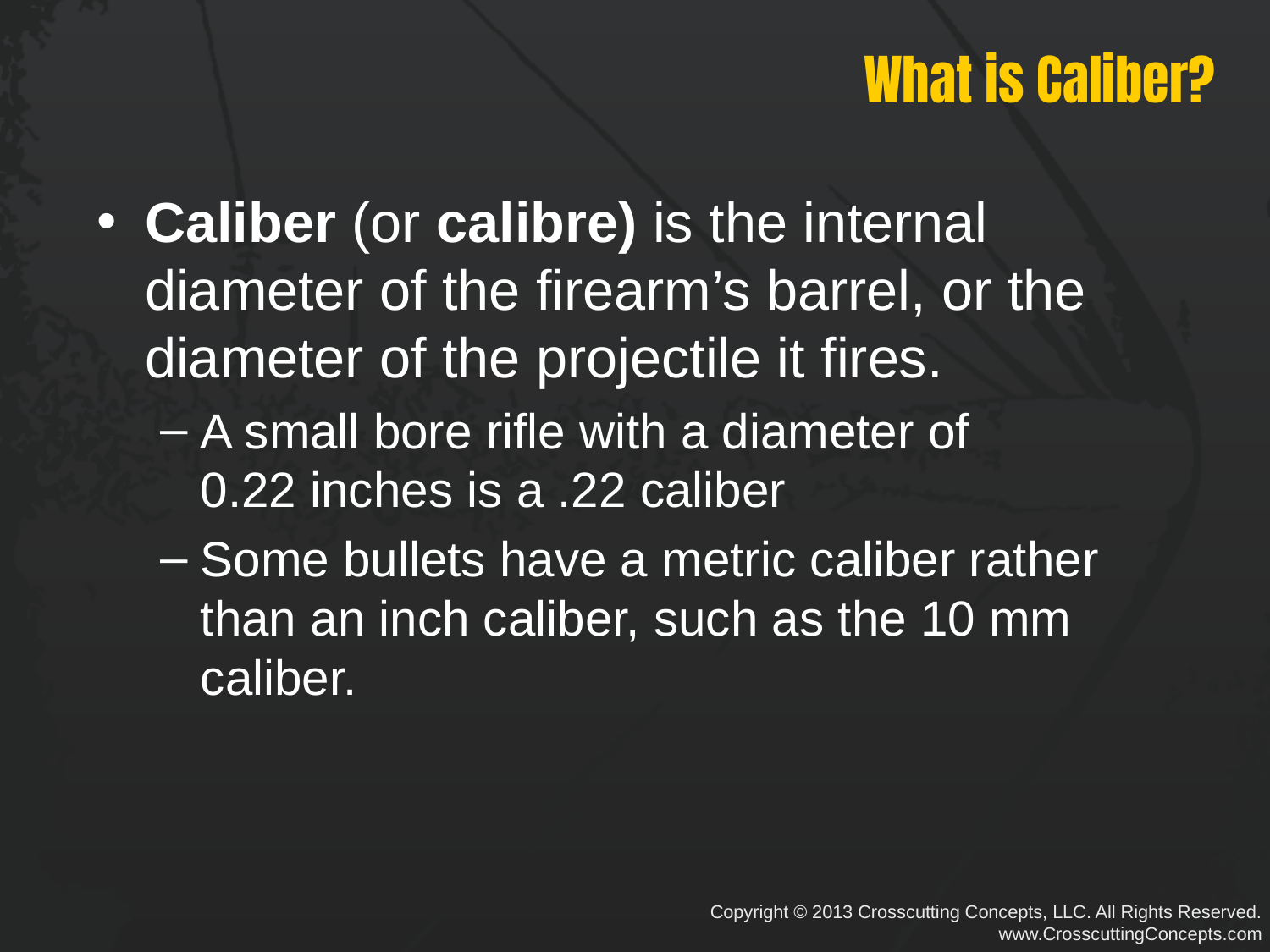

# What is Caliber?
Caliber (or calibre) is the internal diameter of the firearm’s barrel, or the diameter of the projectile it fires.
A small bore rifle with a diameter of 0.22 inches is a .22 caliber
Some bullets have a metric caliber rather than an inch caliber, such as the 10 mm caliber.